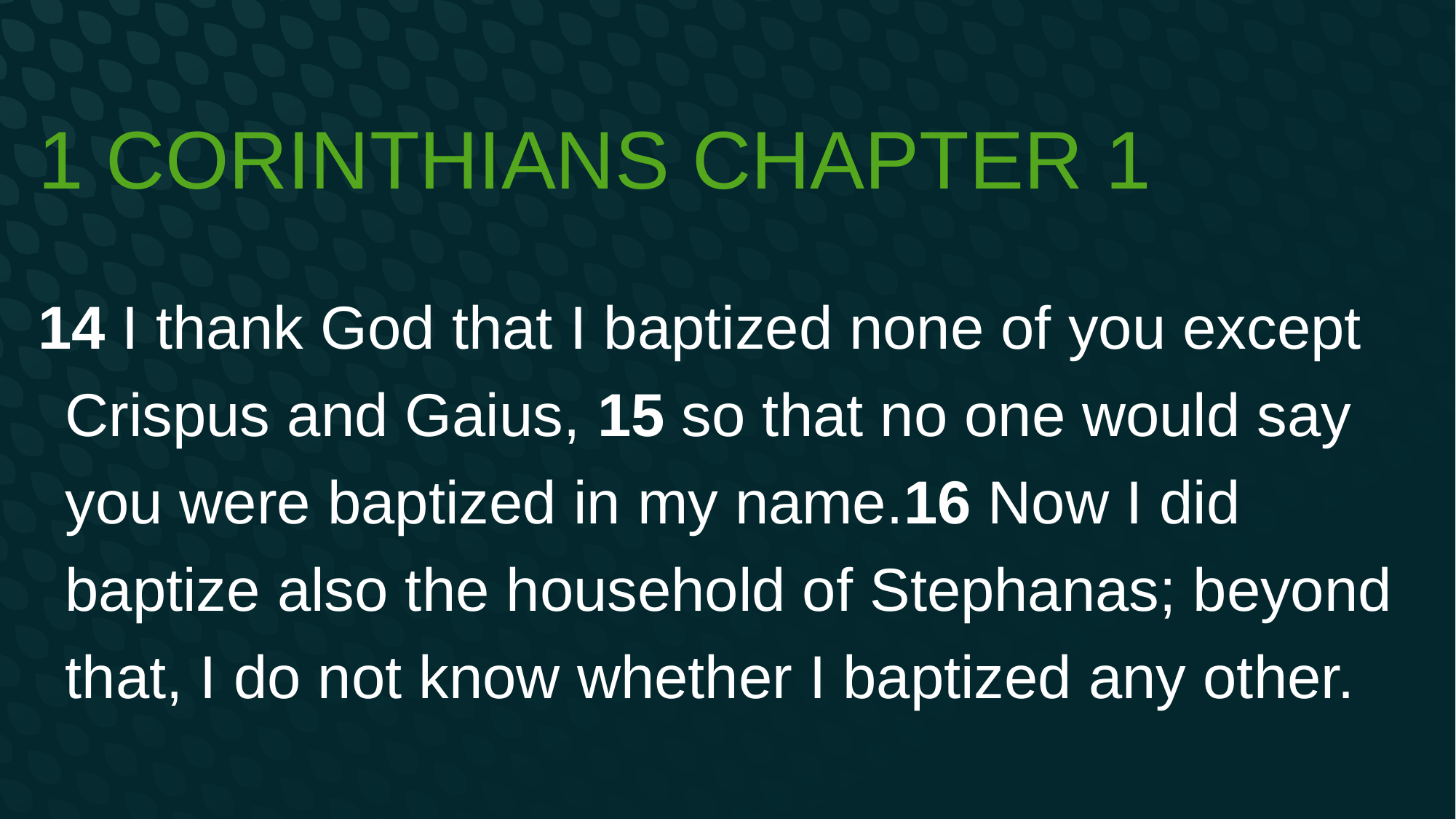

# 1 Corinthians Chapter 1
14 I thank God that I baptized none of you except Crispus and Gaius, 15 so that no one would say you were baptized in my name.16 Now I did baptize also the household of Stephanas; beyond that, I do not know whether I baptized any other.